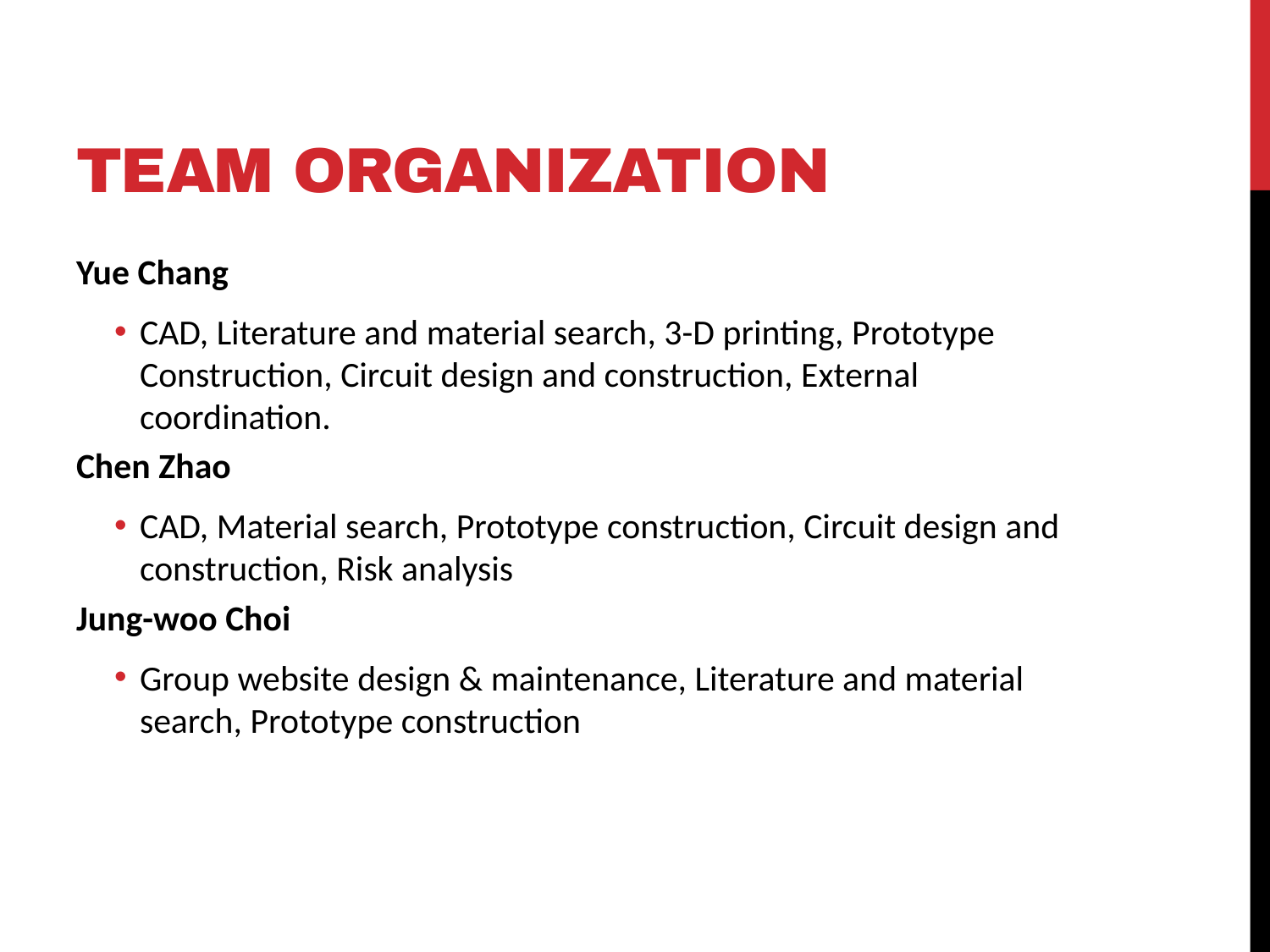

# Team organization
Yue Chang
CAD, Literature and material search, 3-D printing, Prototype Construction, Circuit design and construction, External coordination.
Chen Zhao
CAD, Material search, Prototype construction, Circuit design and construction, Risk analysis
Jung-woo Choi
Group website design & maintenance, Literature and material search, Prototype construction